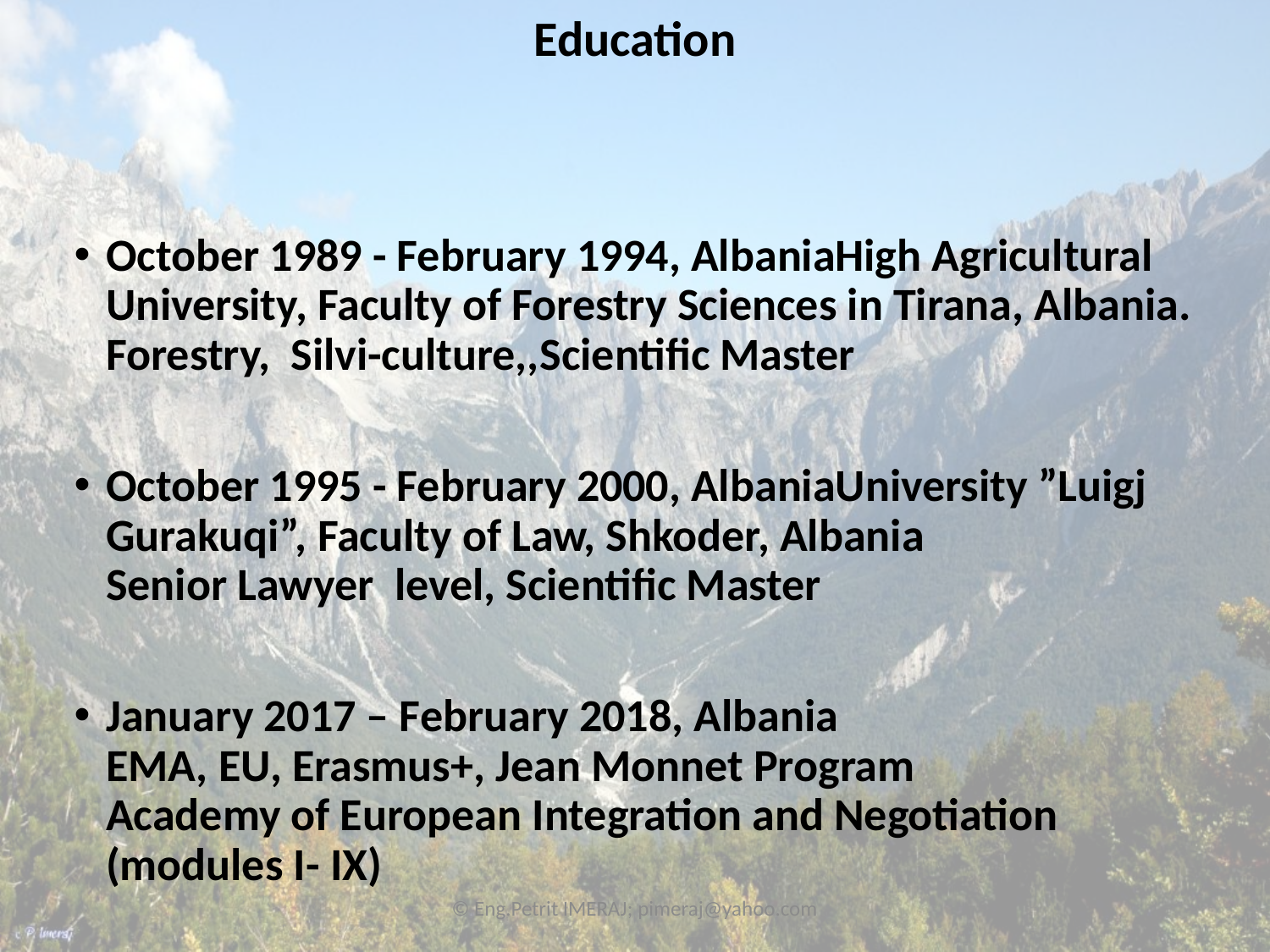

Education
October 1989 - February 1994, AlbaniaHigh Agricultural University, Faculty of Forestry Sciences in Tirana, Albania. Forestry,  Silvi-culture,,Scientific Master

October 1995 - February 2000, AlbaniaUniversity ”Luigj Gurakuqi”, Faculty of Law, Shkoder, Albania                      Senior Lawyer  level, Scientific Master

January 2017 – February 2018, Albania                                       EMA, EU, Erasmus+, Jean Monnet Program                         Academy of European Integration and Negotiation (modules I- IX)
© Eng.Petrit IMERAJ; pimeraj@yahoo.com